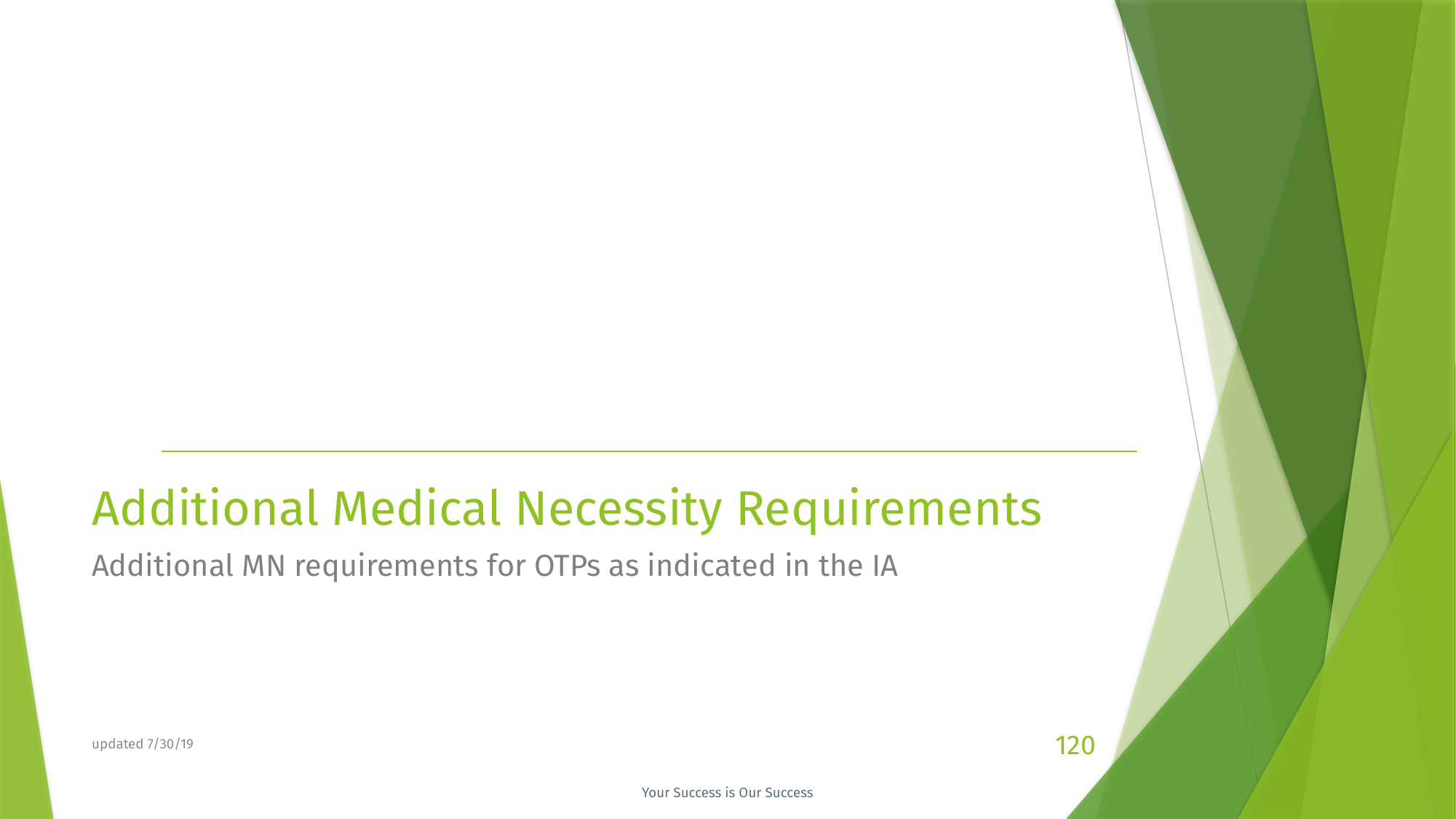

# Additional Medical Necessity Requirements
Additional MN requirements for OTPs as indicated in the IA
updated 7/30/19
120